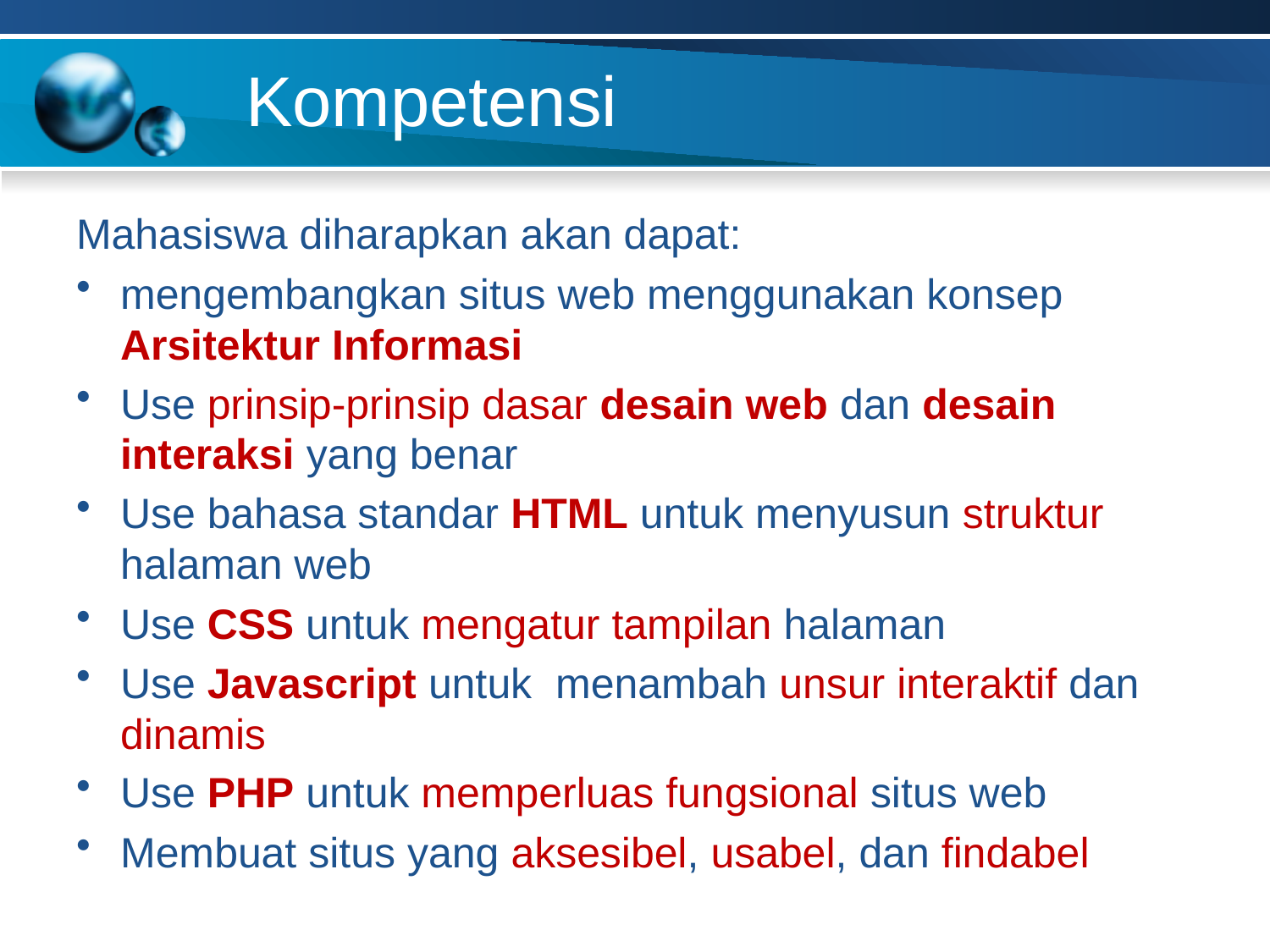

# Kompetensi
Mahasiswa diharapkan akan dapat:
mengembangkan situs web menggunakan konsep  Arsitektur Informasi
Use prinsip-prinsip dasar desain web dan desain interaksi yang benar
Use bahasa standar HTML untuk menyusun struktur halaman web
Use CSS untuk mengatur tampilan halaman
Use Javascript untuk  menambah unsur interaktif dan dinamis
Use PHP untuk memperluas fungsional situs web
Membuat situs yang aksesibel, usabel, dan findabel